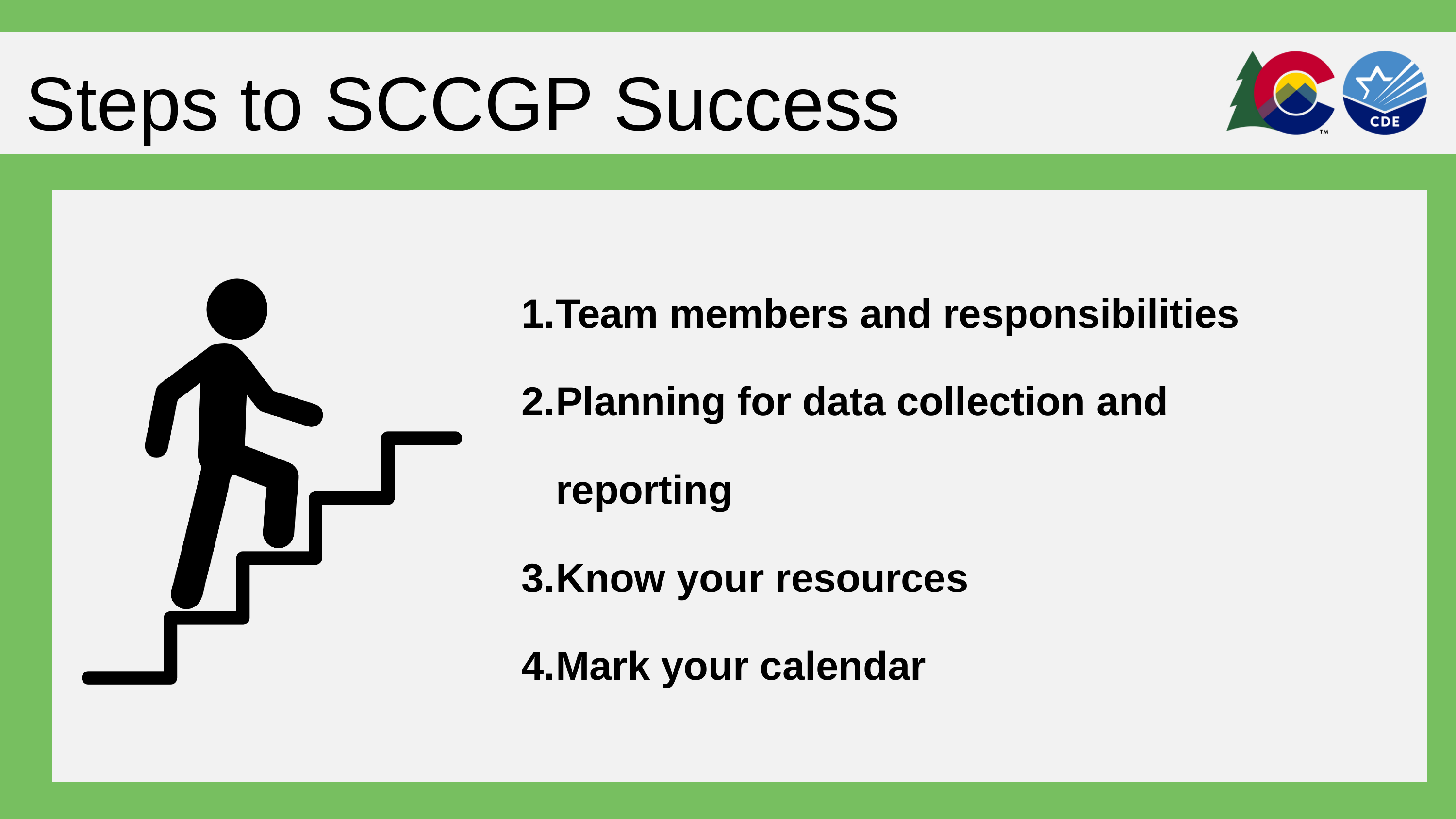

Steps to SCCGP Success

Team members and responsibilities
Planning for data collection and reporting
Know your resources
Mark your calendar